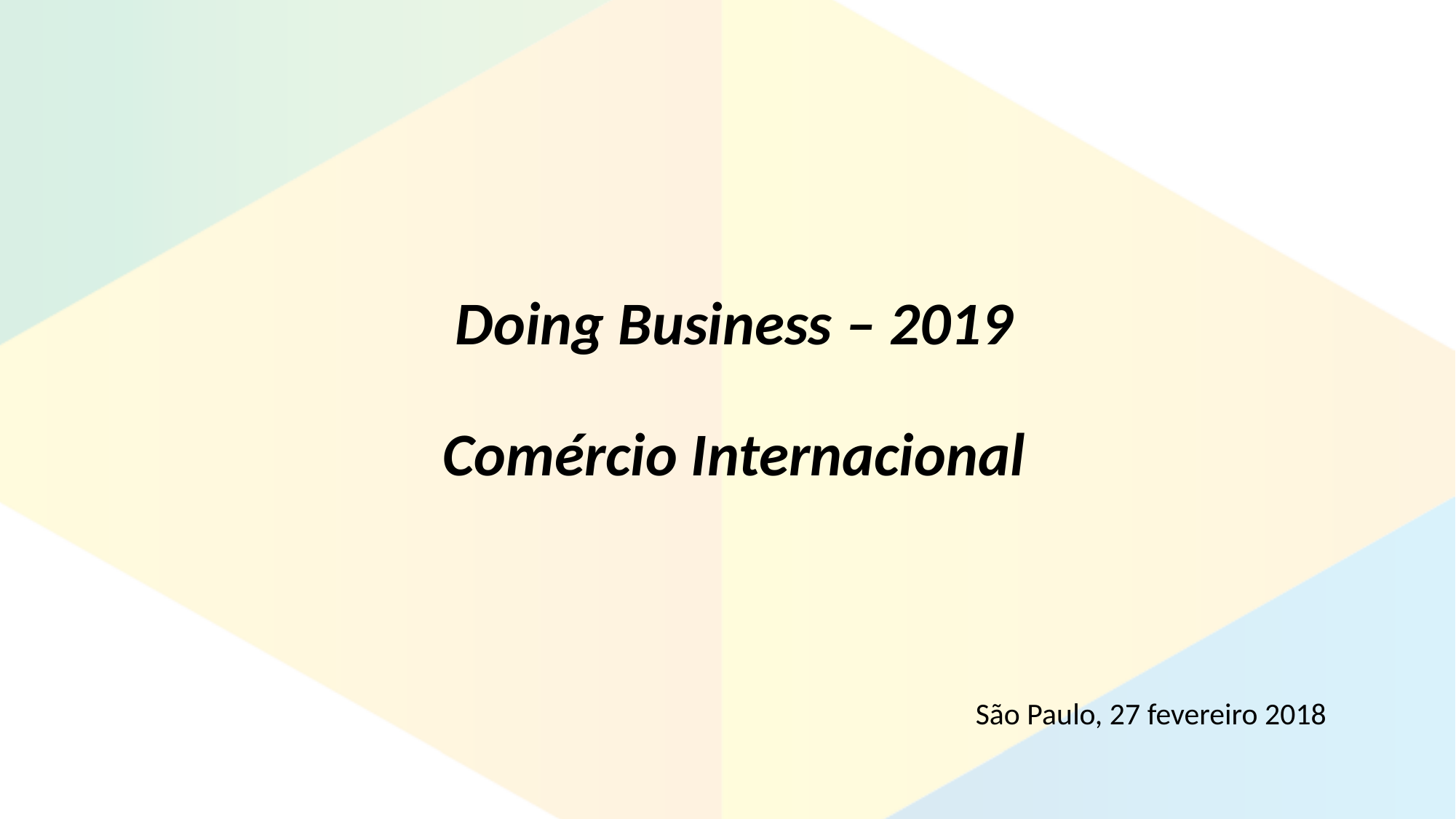

Doing Business – 2019

Comércio Internacional
São Paulo, 27 fevereiro 2018